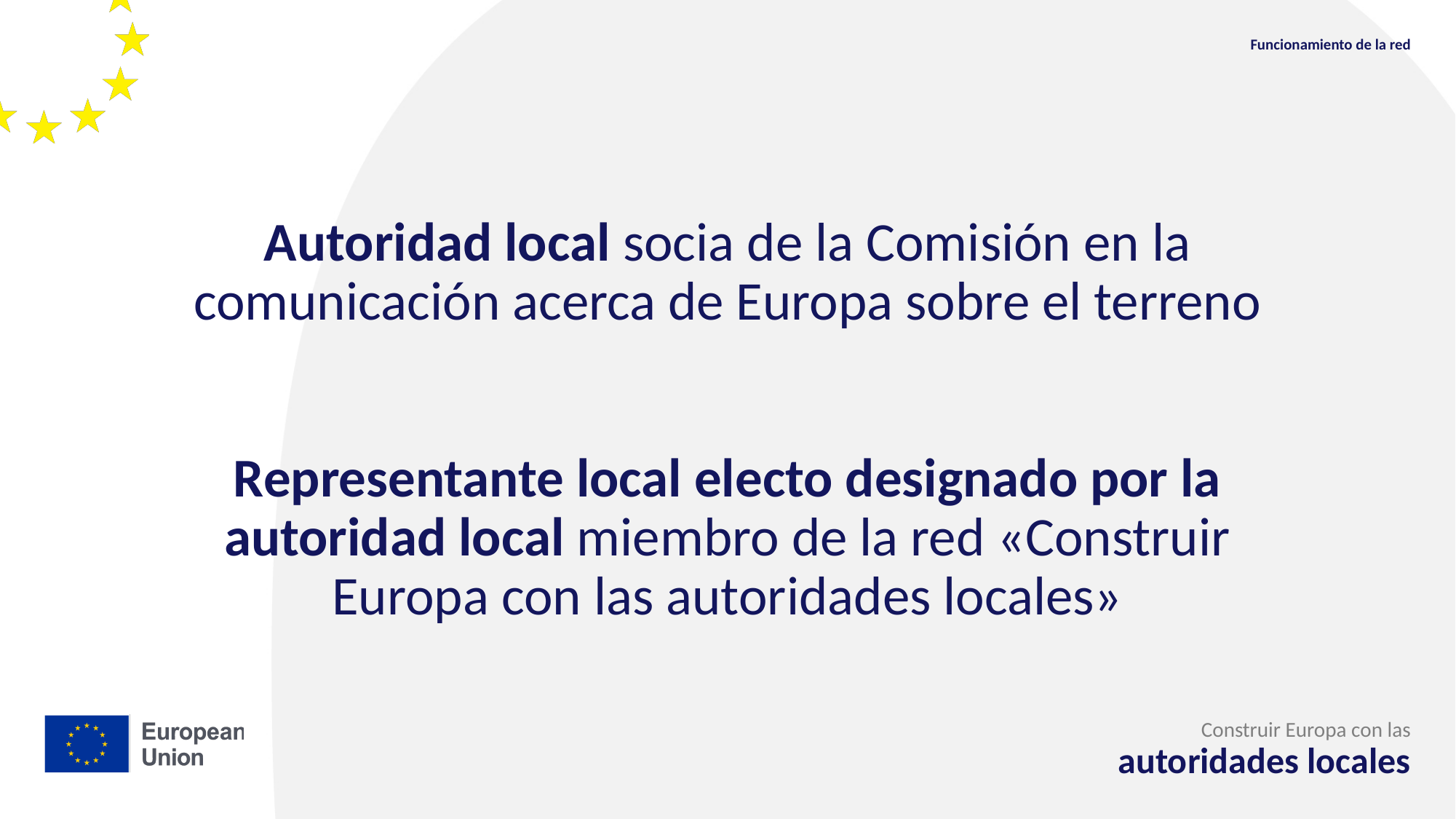

Funcionamiento de la red
# Autoridad local socia de la Comisión en la comunicación acerca de Europa sobre el terreno Representante local electo designado por la autoridad local miembro de la red «Construir Europa con las autoridades locales»
Construir Europa con las
autoridades locales